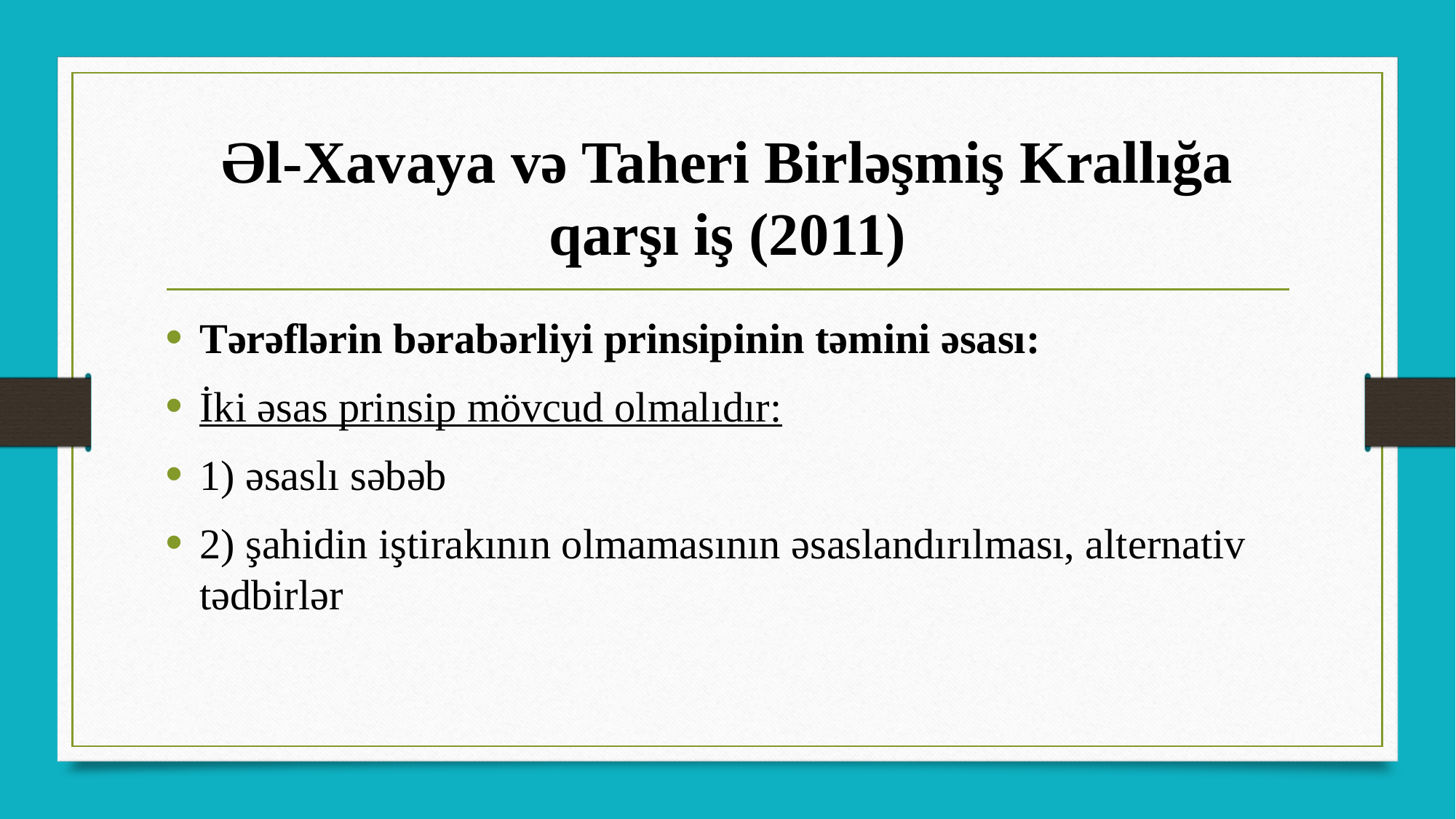

# Əl-Xavaya və Taheri Birləşmiş Krallığa qarşı iş (2011)
Tərəflərin bərabərliyi prinsipinin təmini əsası:
İki əsas prinsip mövcud olmalıdır:
1) əsaslı səbəb
2) şahidin iştirakının olmamasının əsaslandırılması, alternativ tədbirlər